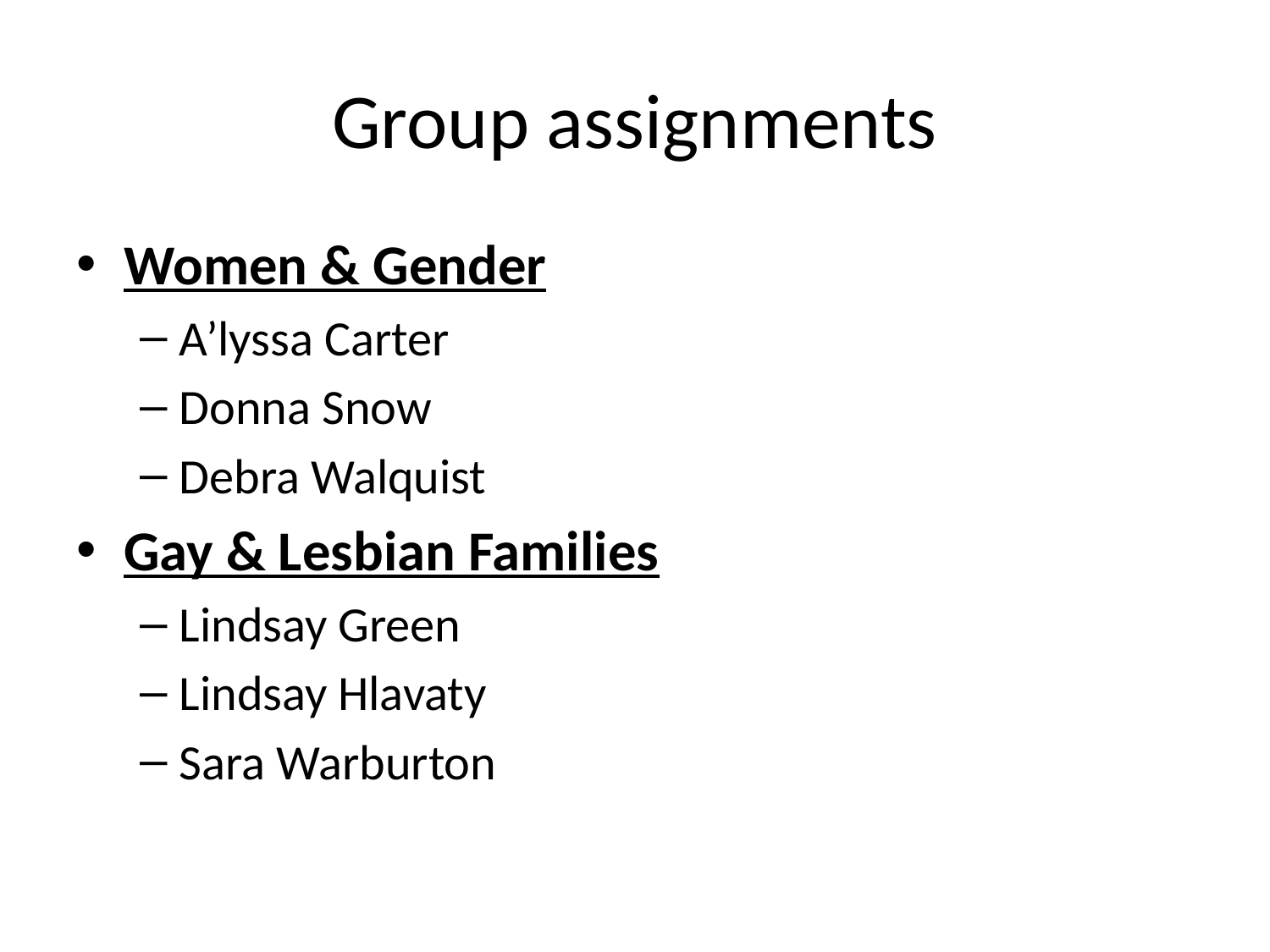

# Group assignments
Women & Gender
A’lyssa Carter
Donna Snow
Debra Walquist
Gay & Lesbian Families
Lindsay Green
Lindsay Hlavaty
Sara Warburton